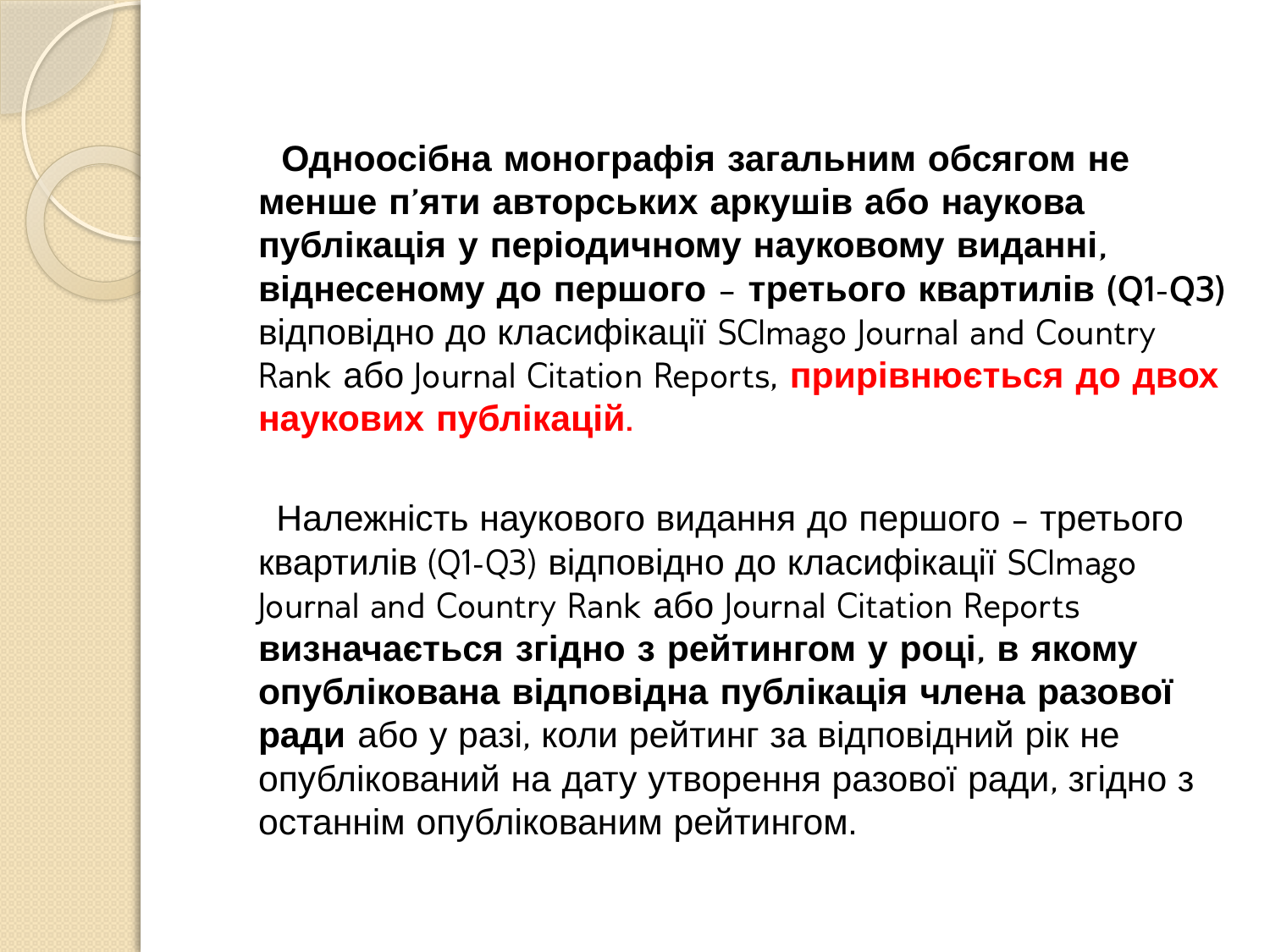

#
     Одноосібна монографія загальним обсягом не менше п’яти авторських аркушів або наукова публікація у періодичному науковому виданні, віднесеному до першого – третього квартилів (Q1-Q3) відповідно до класифікації SCImago Journal and Country Rank або Journal Citation Reports, прирівнюється до двох наукових публікацій.

     Належність наукового видання до першого – третього квартилів (Q1-Q3) відповідно до класифікації SCImago Journal and Country Rank або Journal Citation Reports визначається згідно з рейтингом у році, в якому опублікована відповідна публікація члена разової ради або у разі, коли рейтинг за відповідний рік не опублікований на дату утворення разової ради, згідно з останнім опублікованим рейтингом.